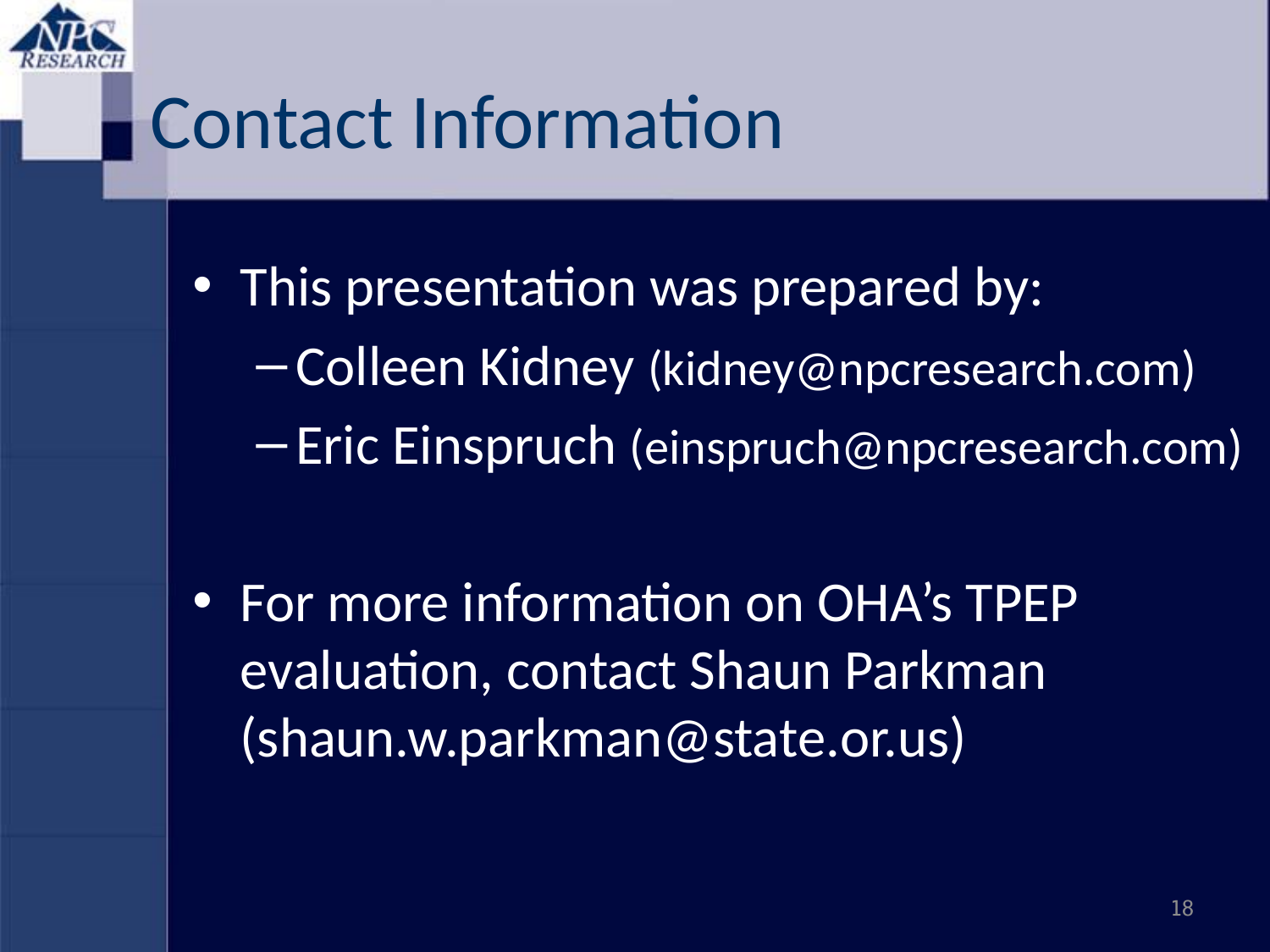

# Contact Information
This presentation was prepared by:
Colleen Kidney (kidney@npcresearch.com)
Eric Einspruch (einspruch@npcresearch.com)

For more information on OHA’s TPEP evaluation, contact Shaun Parkman (shaun.w.parkman@state.or.us)
18